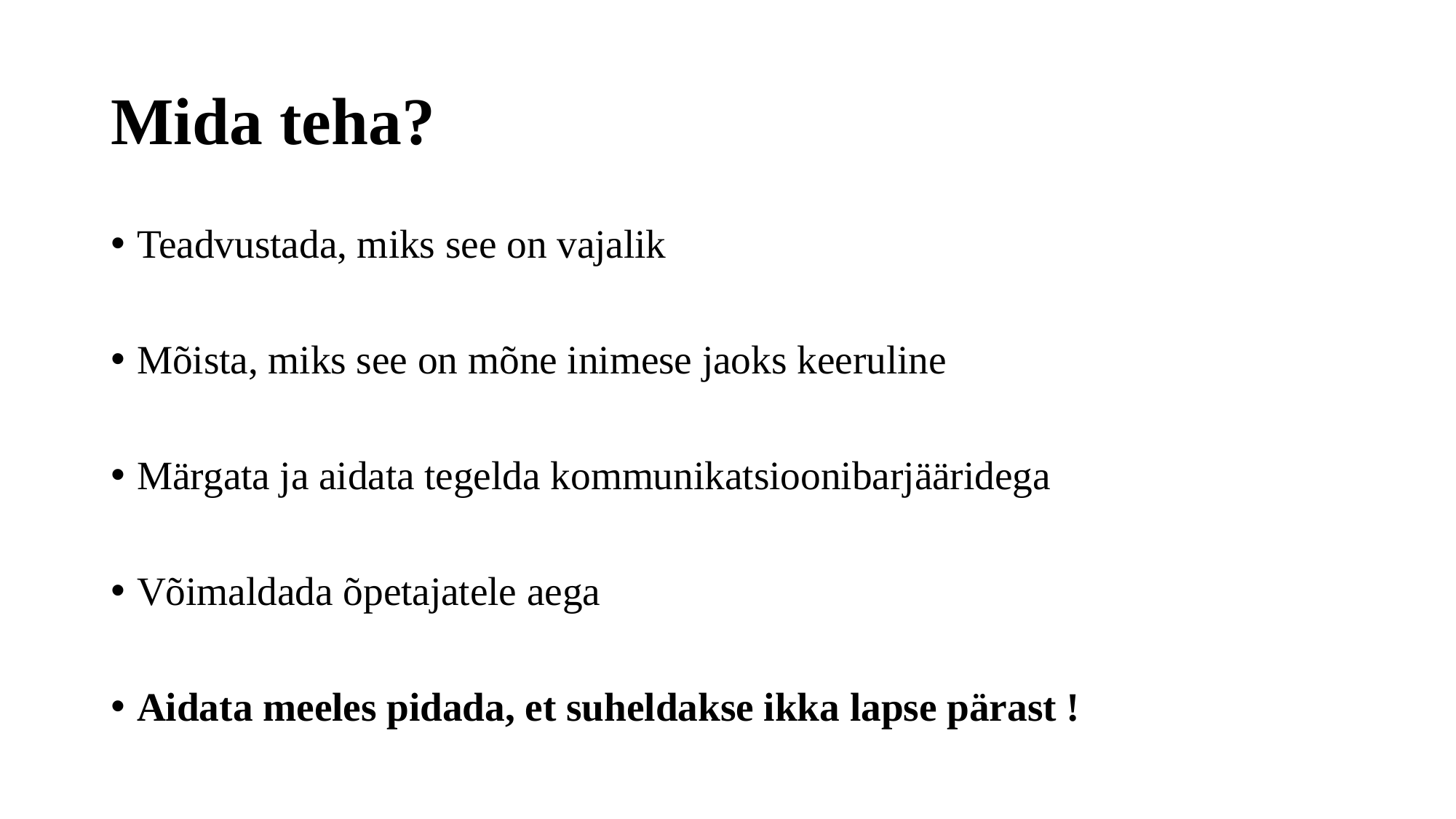

# Mida teha?
Teadvustada, miks see on vajalik

Mõista, miks see on mõne inimese jaoks keeruline

Märgata ja aidata tegelda kommunikatsioonibarjääridega

Võimaldada õpetajatele aega

Aidata meeles pidada, et suheldakse ikka lapse pärast !